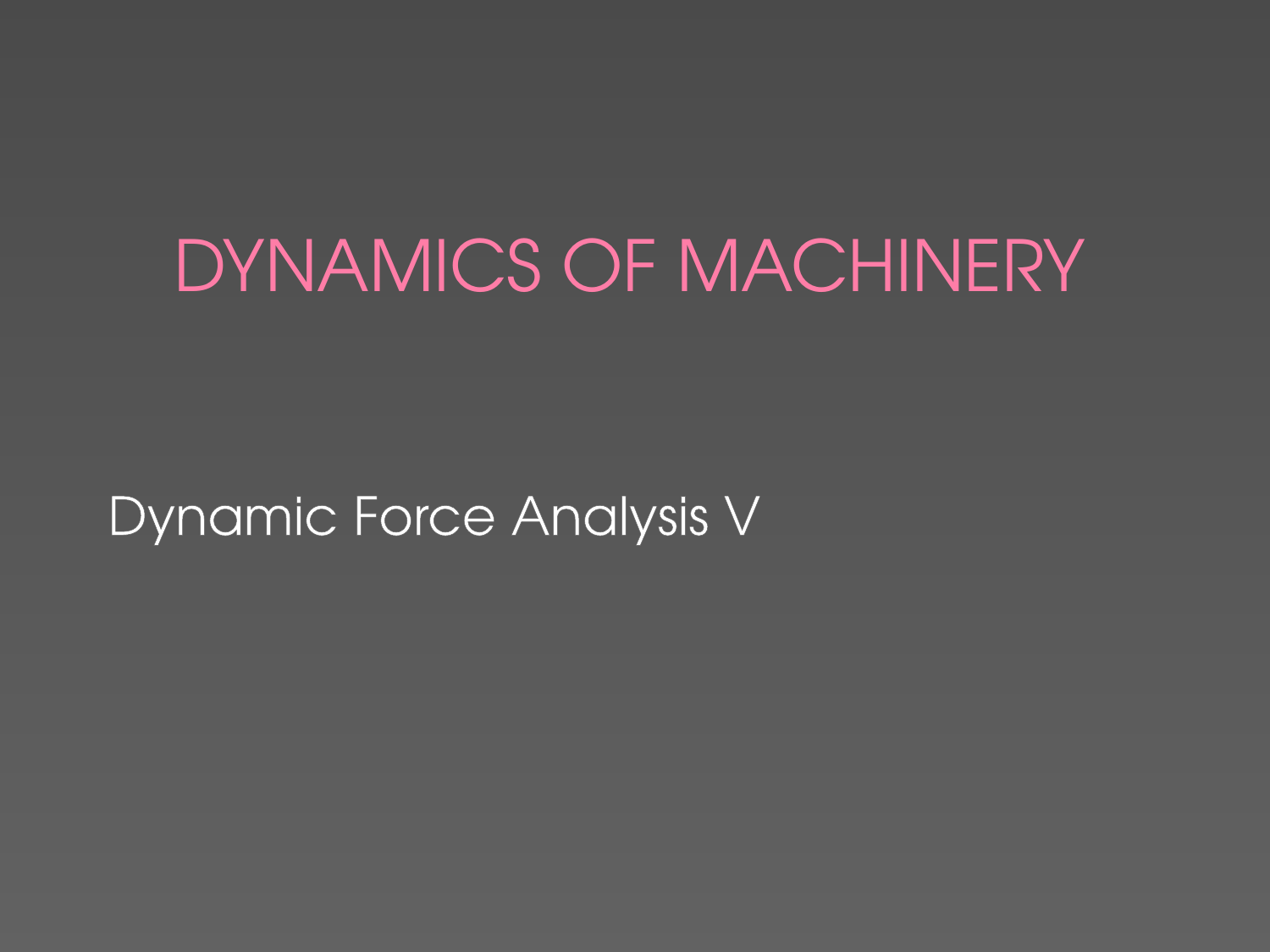

# DYNAMICS OF MACHINERY
Dynamic Force Analysis V
82